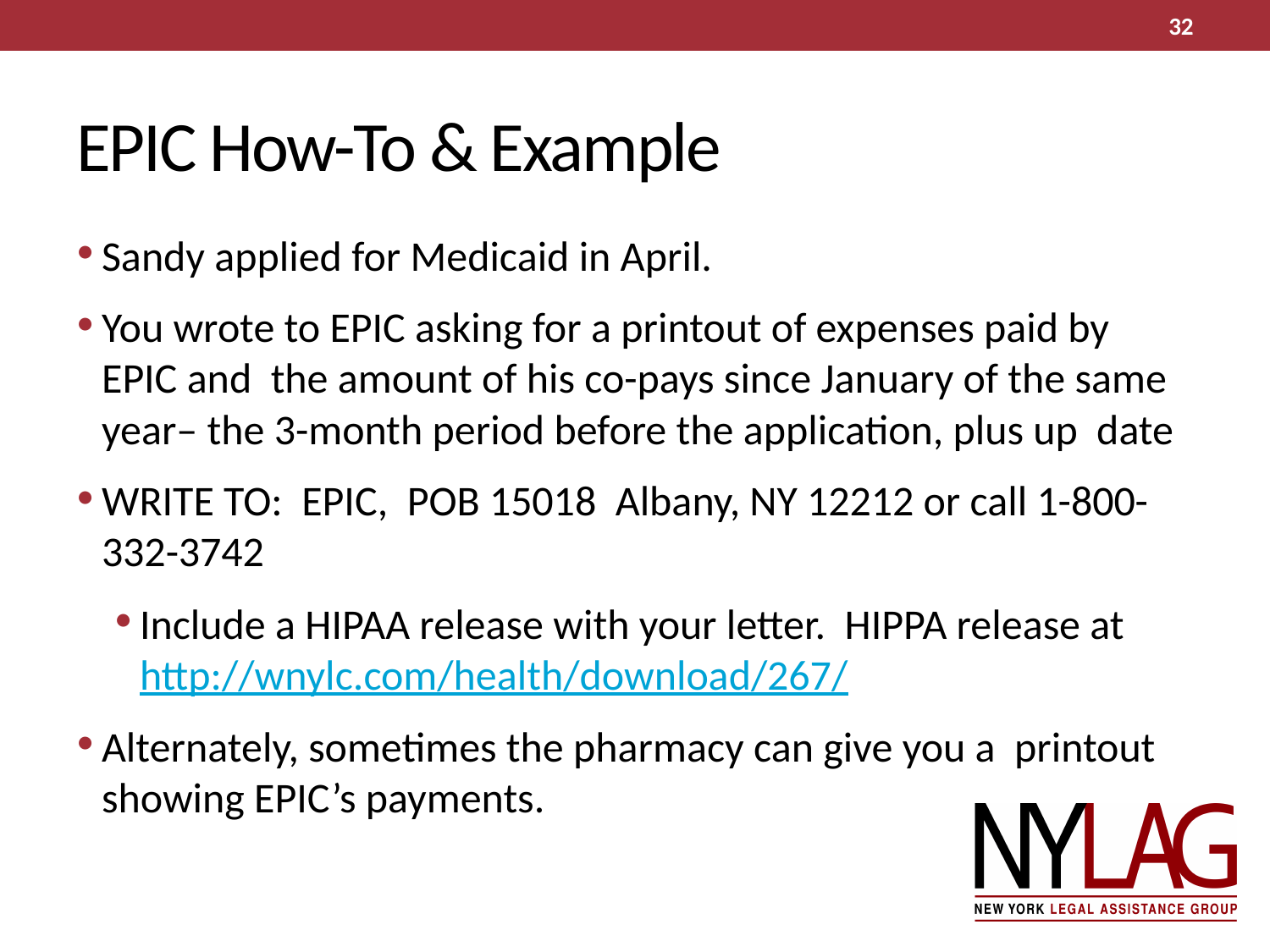

32
# EPIC How-To & Example
Sandy applied for Medicaid in April.
You wrote to EPIC asking for a printout of expenses paid by EPIC and  the amount of his co-pays since January of the same year– the 3-month period before the application, plus up  date
WRITE TO:  EPIC,  POB 15018  Albany, NY 12212 or call 1-800-332-3742
Include a HIPAA release with your letter.  HIPPA release at http://wnylc.com/health/download/267/
Alternately, sometimes the pharmacy can give you a  printout  showing EPIC’s payments.